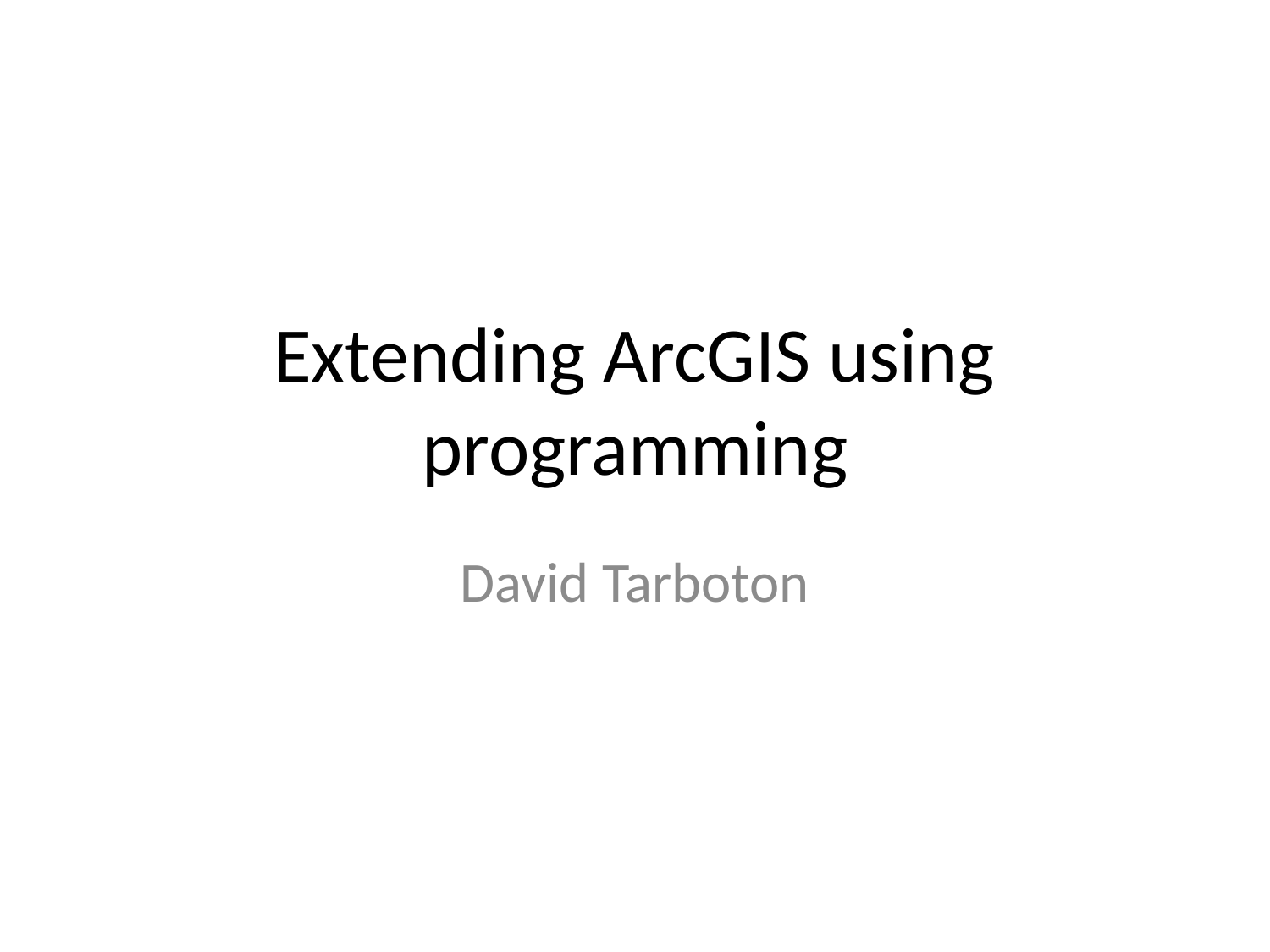

# Extending ArcGIS using programming
David Tarboton